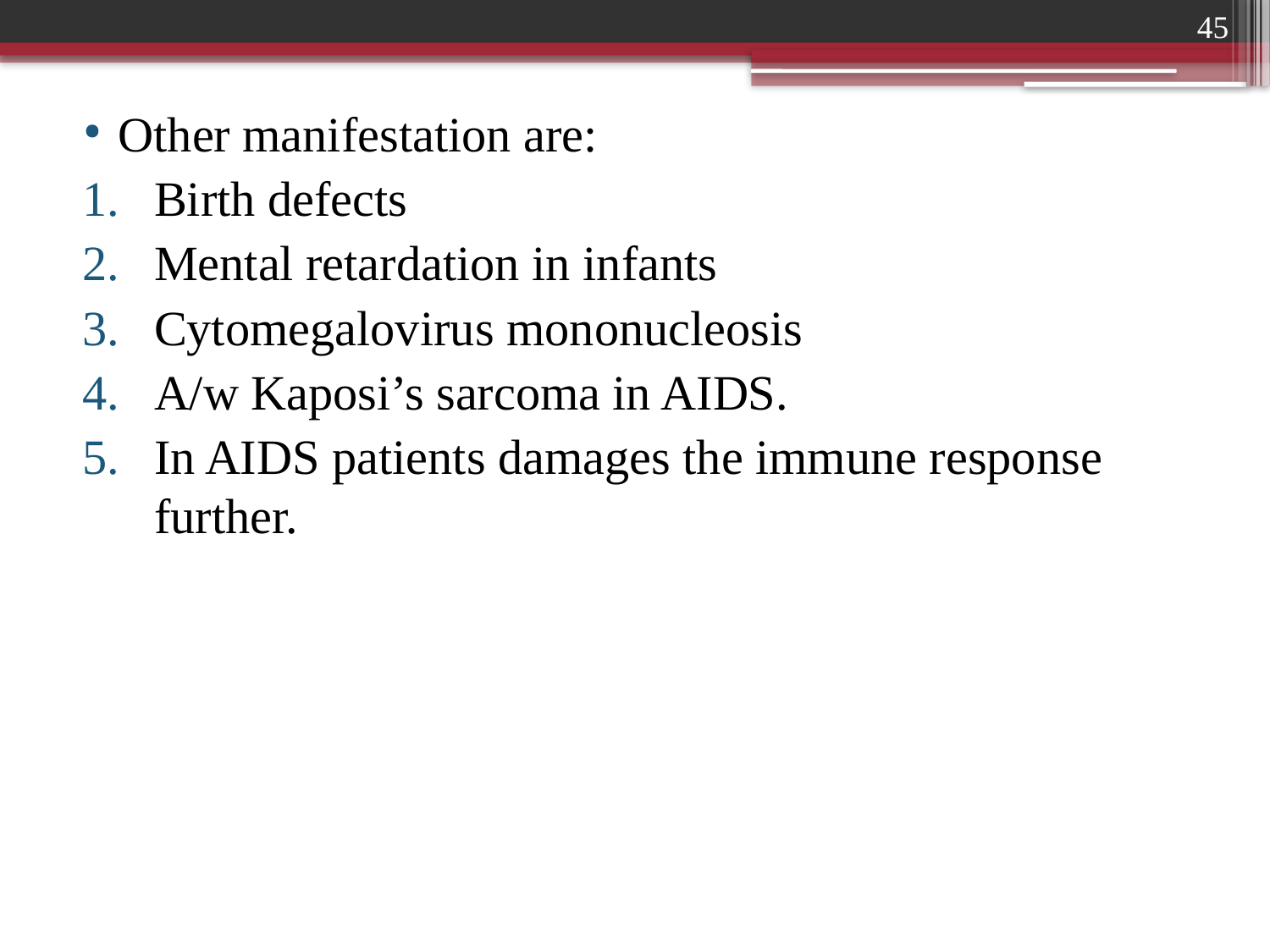

45
Other manifestation are:
Birth defects
Mental retardation in infants
Cytomegalovirus mononucleosis
A/w Kaposi’s sarcoma in AIDS.
In AIDS patients damages the immune response further.